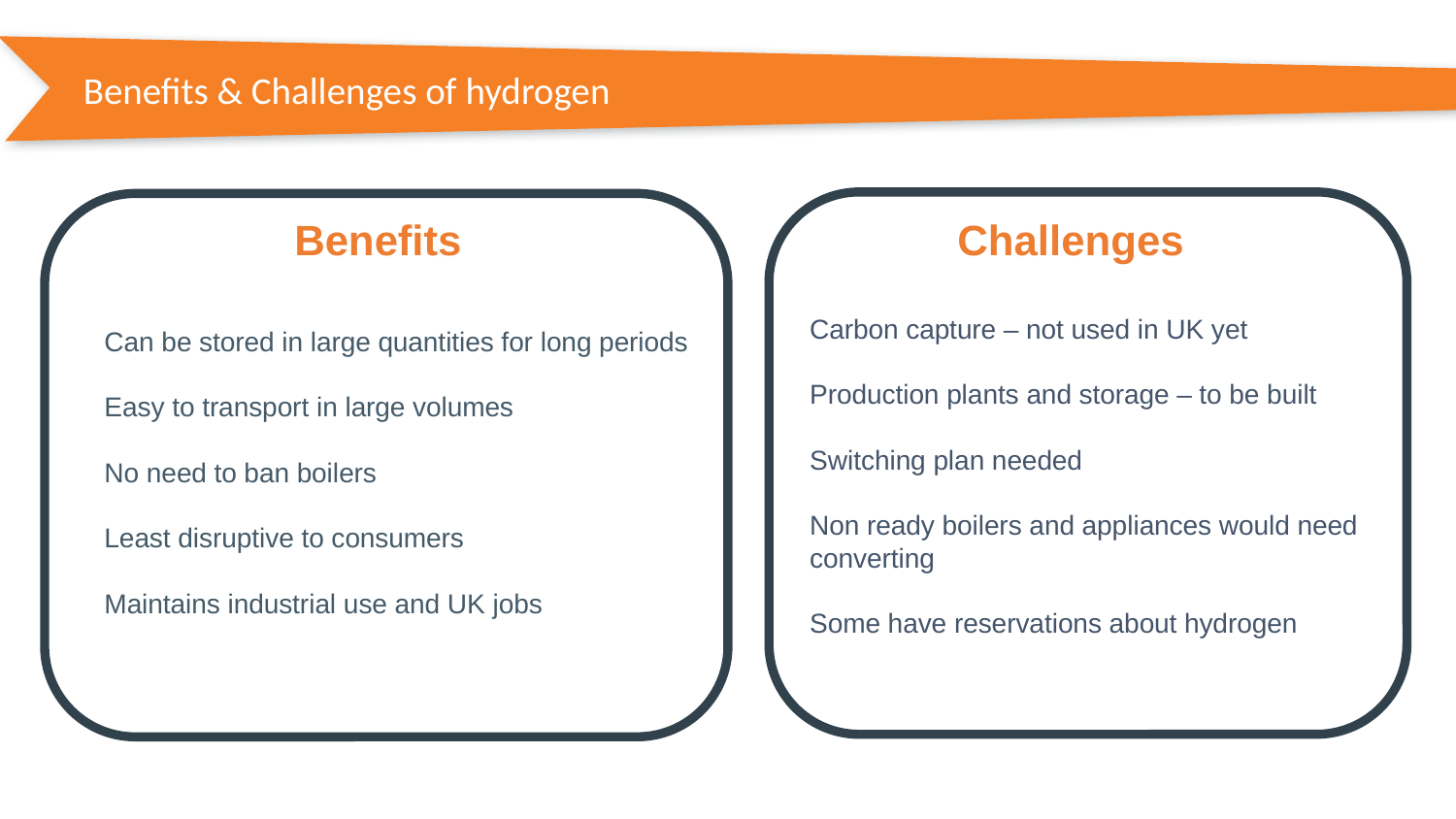

# Benefits & Challenges of hydrogen

Benefits
Challenges
Carbon capture – not used in UK yet
Production plants and storage – to be built
Switching plan needed

Non ready boilers and appliances would need converting

Some have reservations about hydrogen

Can be stored in large quantities for long periods
Easy to transport in large volumes

No need to ban boilers

Least disruptive to consumers

Maintains industrial use and UK jobs